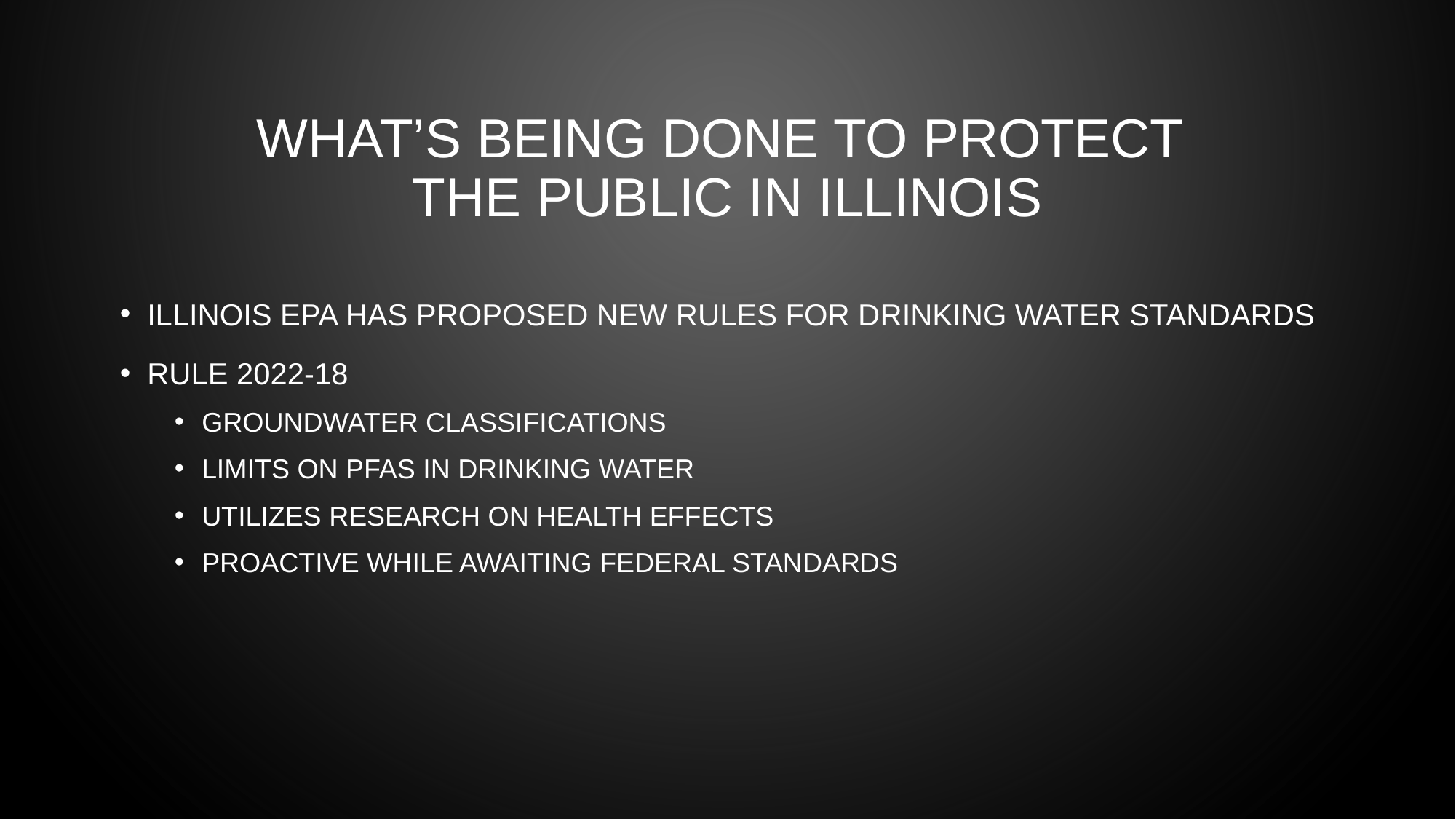

# What’s being done to protect the public in Illinois
Illinois EPA has proposed new rules for drinking water standards
Rule 2022-18
Groundwater classifications
Limits on PFAS in drinking water
Utilizes research on health effects
Proactive while awaiting federal standards